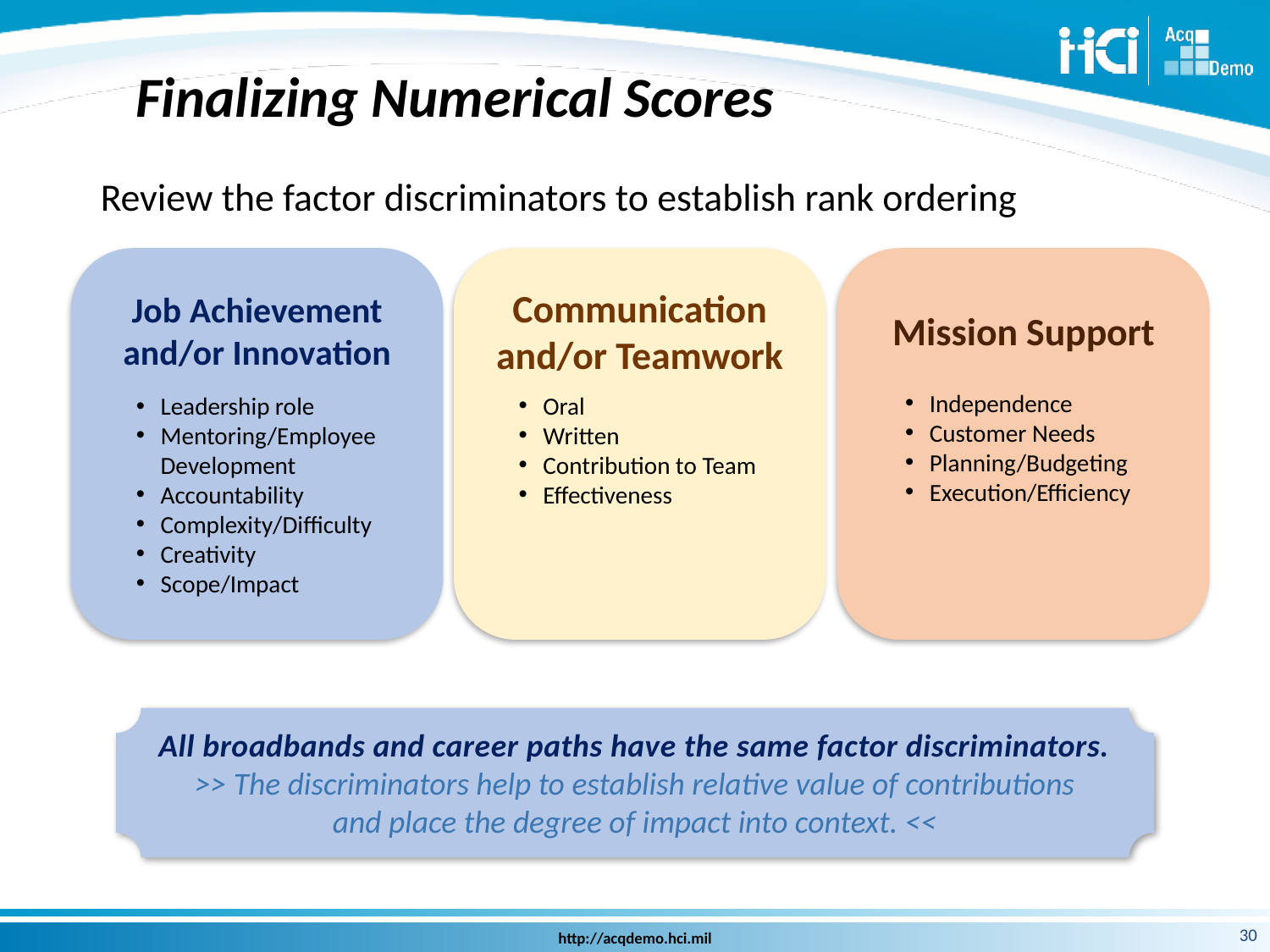

# Finalizing Numerical Scores
Review the factor discriminators to establish rank ordering

Communication and/or Teamwork
Mission Support
Job Achievement and/or Innovation
Independence
Customer Needs
Planning/Budgeting
Execution/Efficiency
Oral
Written
Contribution to Team
Effectiveness
Leadership role
Mentoring/Employee Development
Accountability
Complexity/Difficulty
Creativity
Scope/Impact
All broadbands and career paths have the same factor discriminators.
>> The discriminators help to establish relative value of contributions
and place the degree of impact into context. <<
30